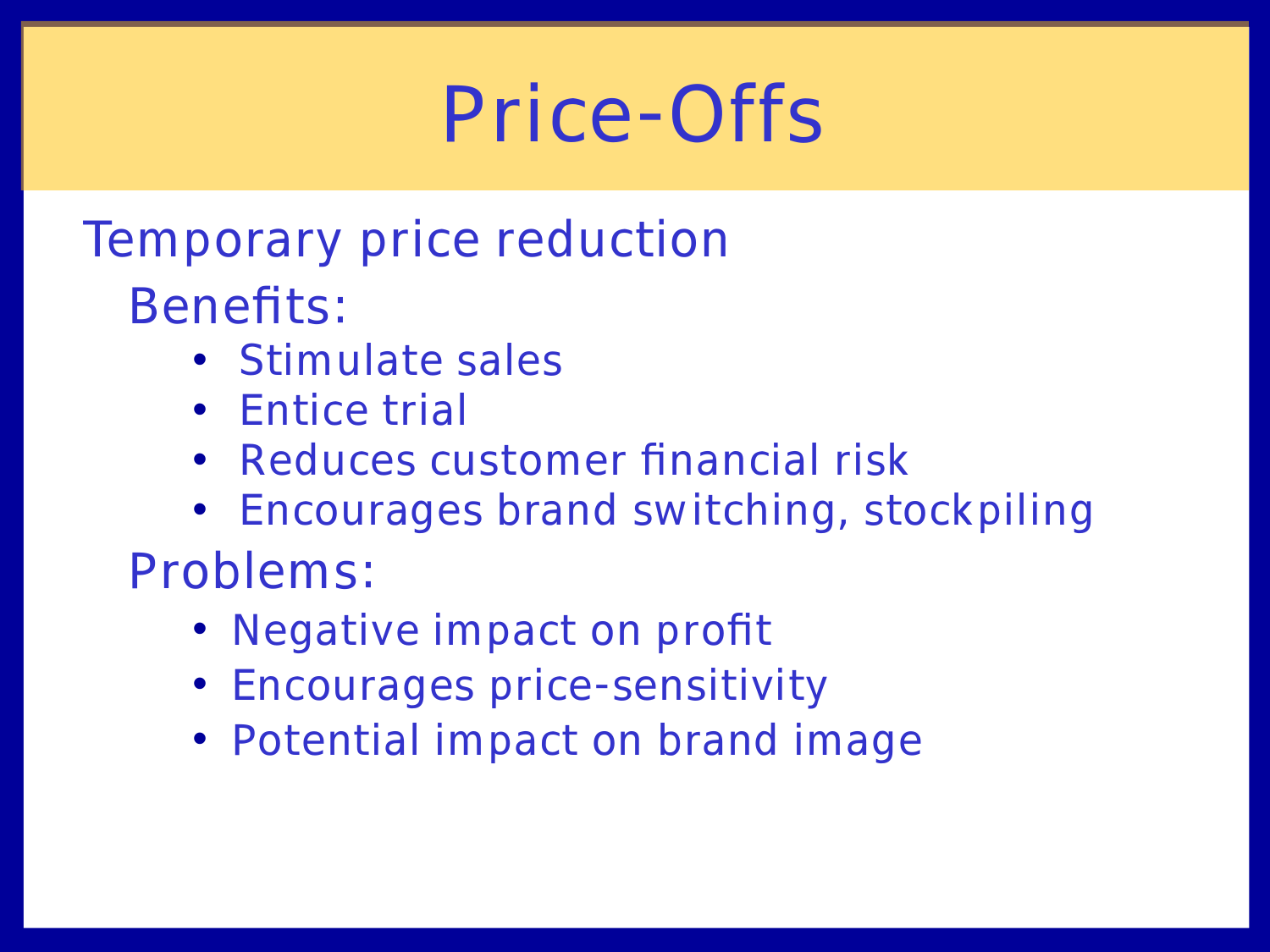

# Price-Offs
Temporary price reduction
Benefits:
Stimulate sales
Entice trial
Reduces customer financial risk
Encourages brand switching, stockpiling
Problems:
Negative impact on profit
Encourages price-sensitivity
Potential impact on brand image